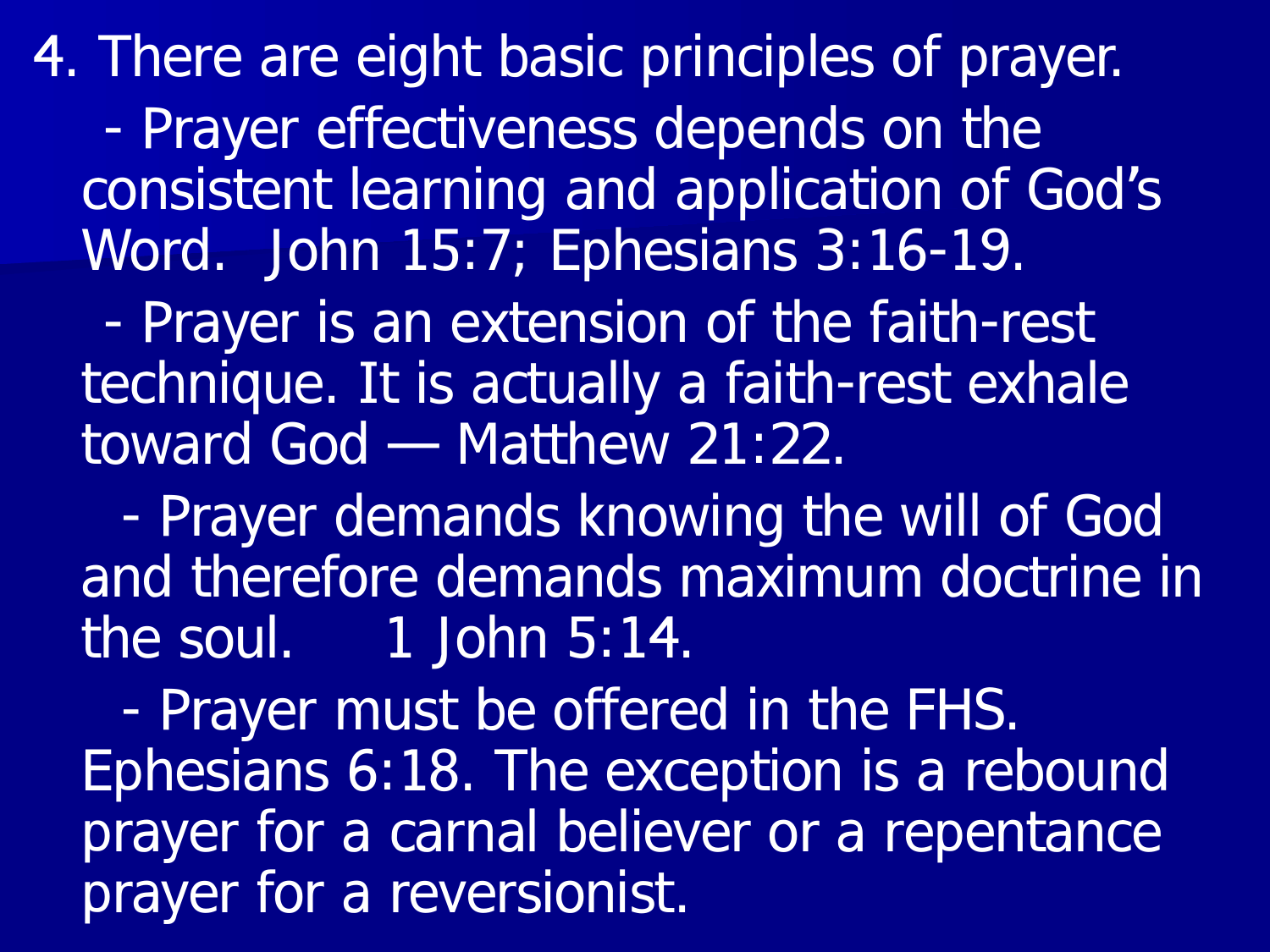

4. There are eight basic principles of prayer.
    - Prayer effectiveness depends on the consistent learning and application of God’s Word.  John 15:7; Ephesians 3:16-19.
    - Prayer is an extension of the faith-rest technique. It is actually a faith-rest exhale toward God — Matthew 21:22.
     - Prayer demands knowing the will of God and therefore demands maximum doctrine in the soul.     1 John 5:14.
     - Prayer must be offered in the FHS. Ephesians 6:18. The exception is a rebound prayer for a carnal believer or a repentance prayer for a reversionist.